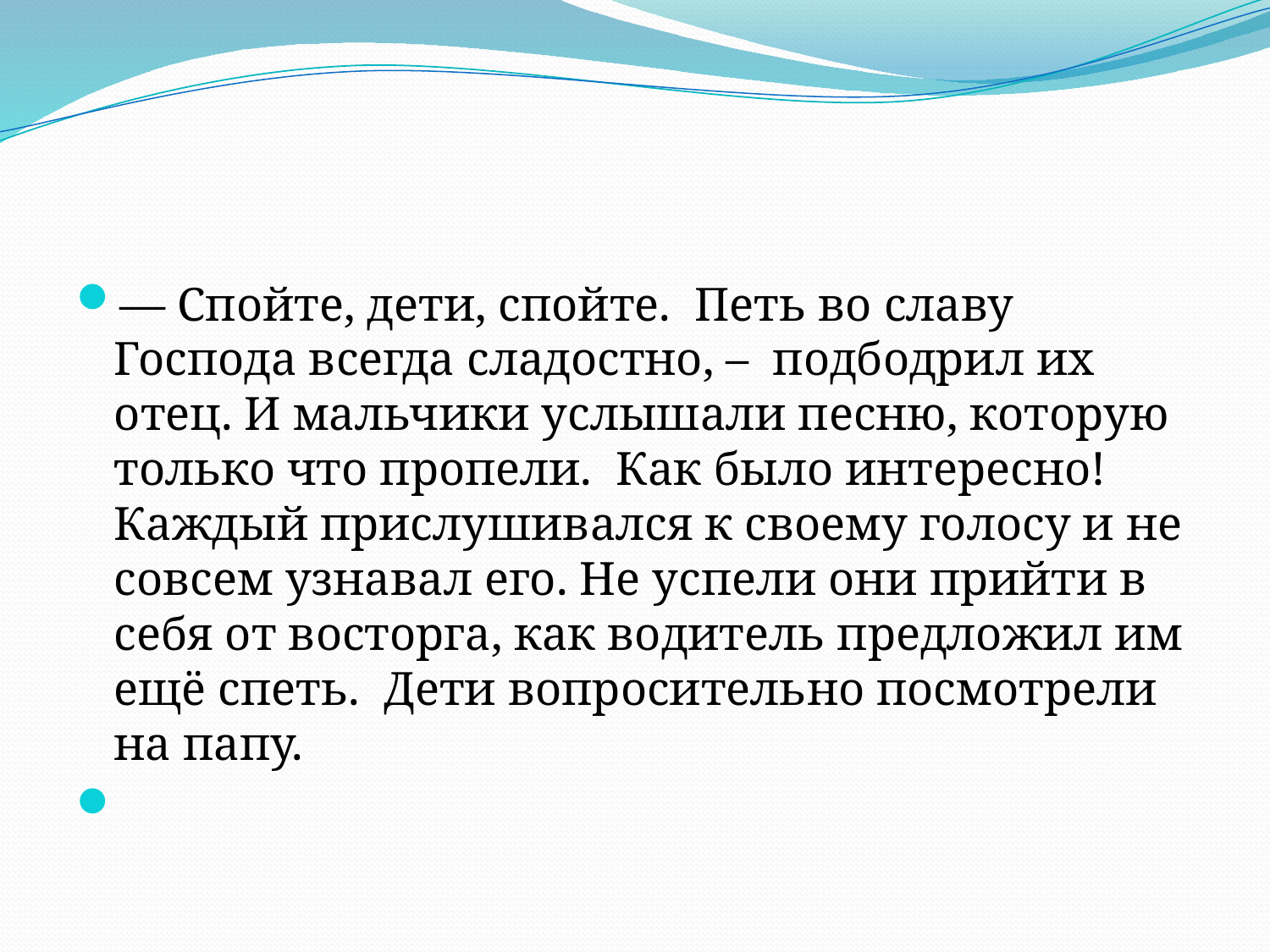

#
— Спойте, дети, спойте.  Петь во славу  Господа всегда сладостно, –  подбодрил их отец. И мальчики услышали песню, которую только что пропели.  Как было интересно!  Каждый прислушивался к своему голосу и не совсем узнавал его. Не успели они прийти в себя от восторга, как водитель предложил им ещё спеть.  Дети вопросительно посмотрели на папу.